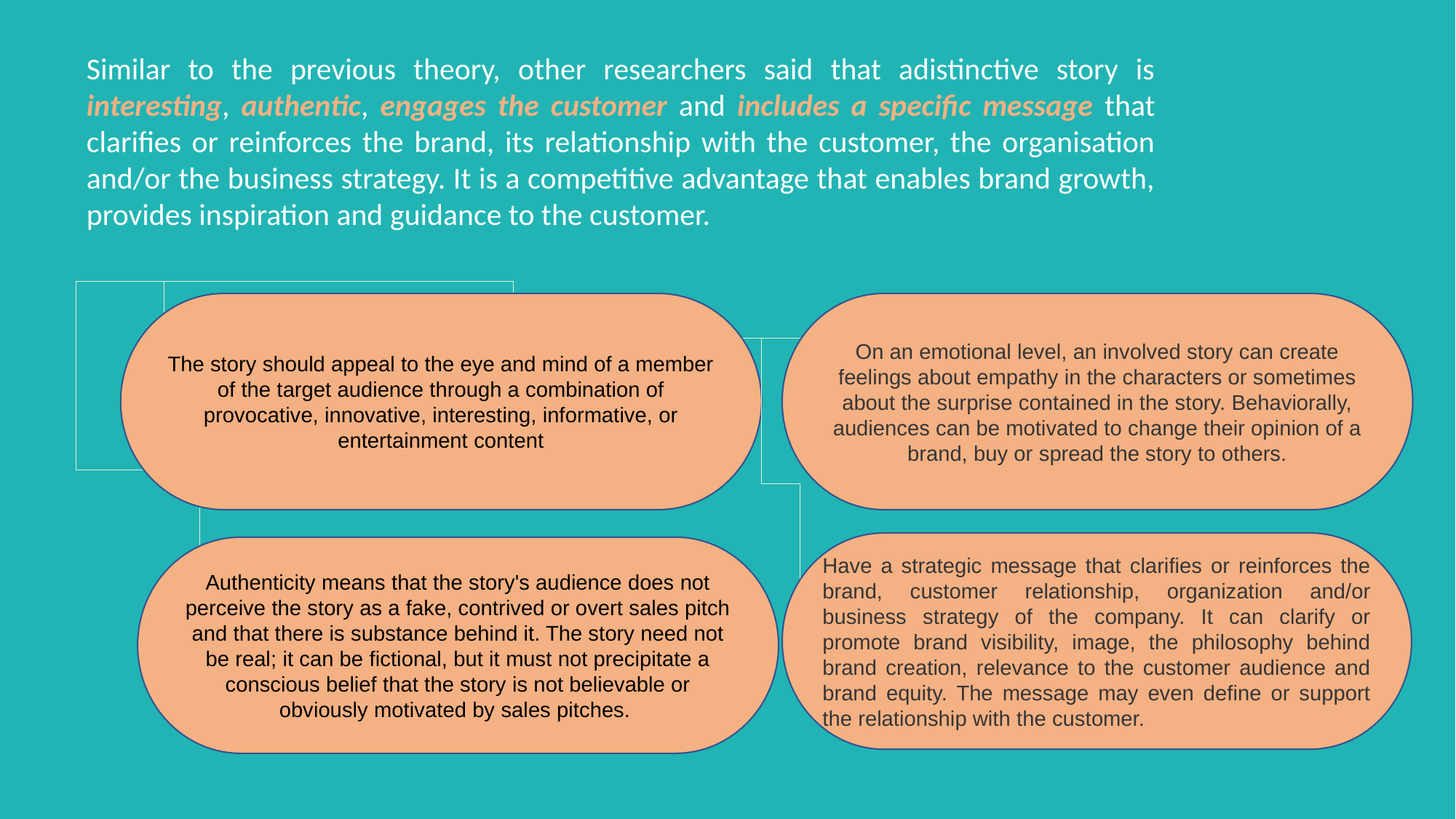

Similar to the previous theory, other researchers said that adistinctive story is interesting, authentic, engages the customer and includes a specific message that clarifies or reinforces the brand, its relationship with the customer, the organisation and/or the business strategy. It is a competitive advantage that enables brand growth, provides inspiration and guidance to the customer.
The story should appeal to the eye and mind of a member of the target audience through a combination of provocative, innovative, interesting, informative, or entertainment content
On an emotional level, an involved story can create feelings about empathy in the characters or sometimes about the surprise contained in the story. Behaviorally, audiences can be motivated to change their opinion of a brand, buy or spread the story to others.
Have a strategic message that clarifies or reinforces the brand, customer relationship, organization and/or business strategy of the company. It can clarify or promote brand visibility, image, the philosophy behind brand creation, relevance to the customer audience and brand equity. The message may even define or support the relationship with the customer.
Authenticity means that the story's audience does not perceive the story as a fake, contrived or overt sales pitch and that there is substance behind it. The story need not be real; it can be fictional, but it must not precipitate a conscious belief that the story is not believable or obviously motivated by sales pitches.